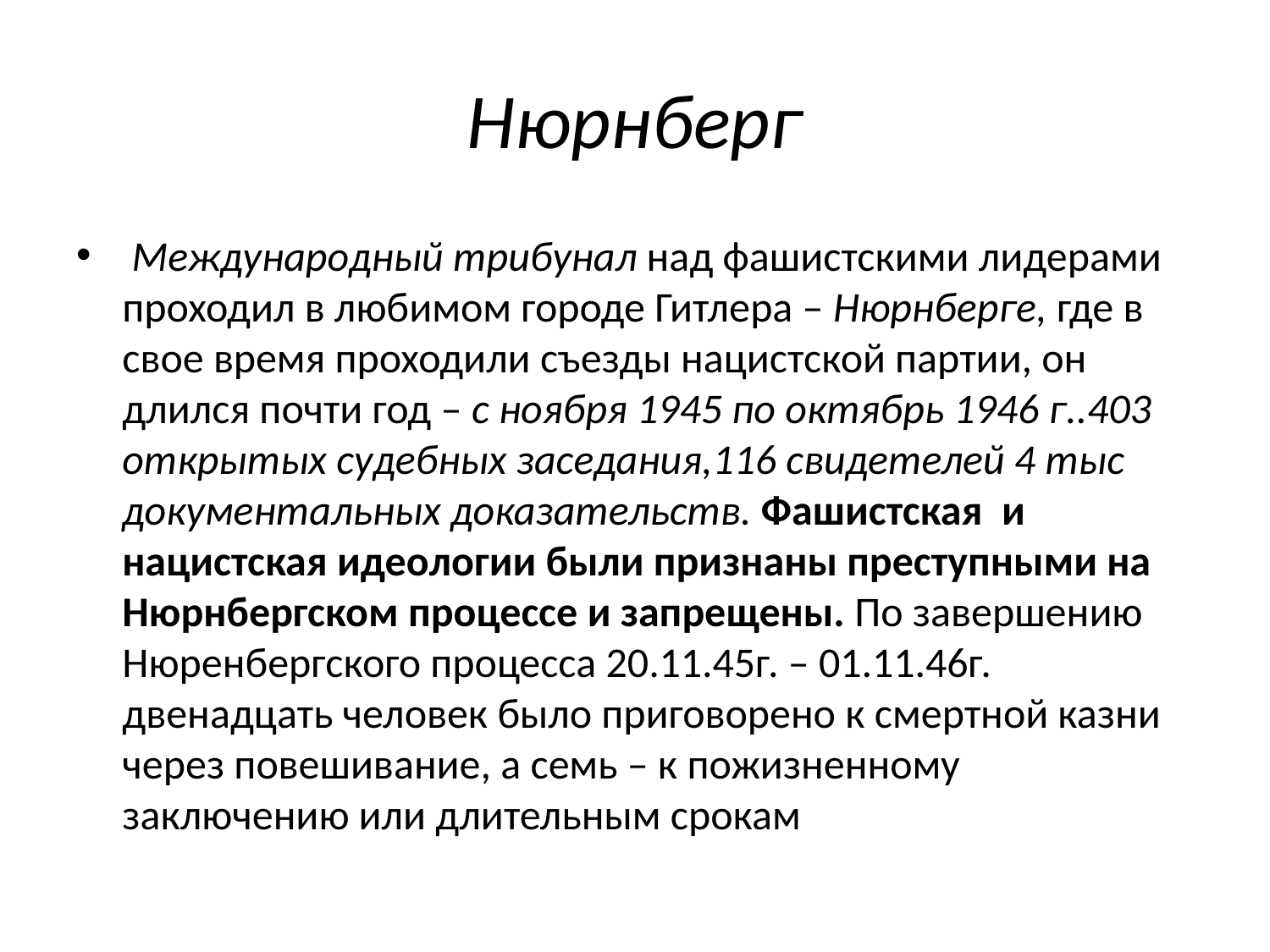

# Нюрнберг
 Международный трибунал над фашистскими лидерами проходил в любимом городе Гитлера – Нюрнберге, где в свое время проходили съезды нацистской партии, он длился почти год – с ноября 1945 по октябрь 1946 г..403 открытых судебных заседания,116 свидетелей 4 тыс документальных доказательств. Фашистская  и нацистская идеологии были признаны преступными на Нюрнбергском процессе и запрещены. По завершению Нюренбергского процесса 20.11.45г. – 01.11.46г. двенадцать человек было приговорено к смертной казни через повешивание, а семь – к пожизненному заключению или длительным срокам